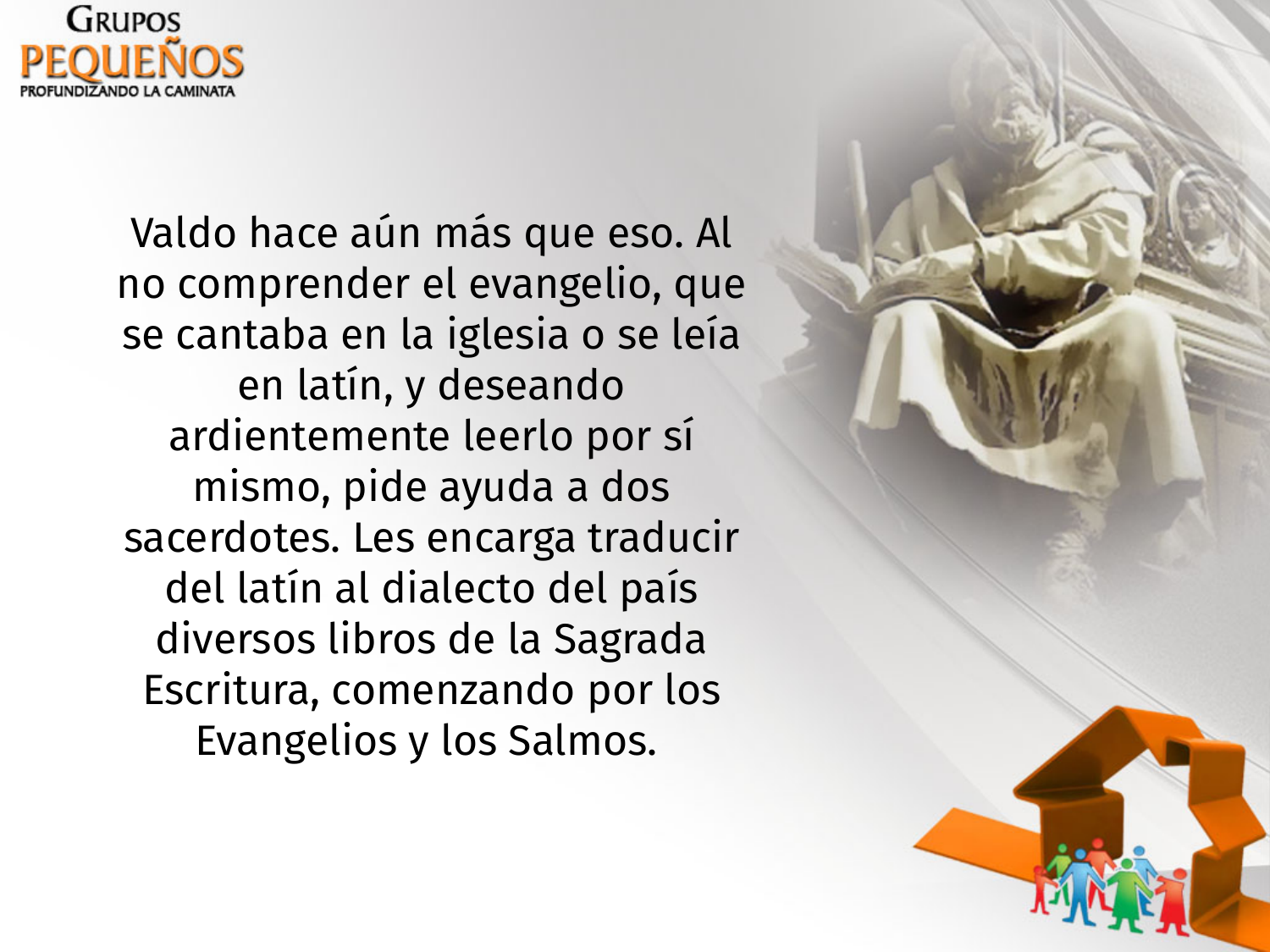

Valdo hace aún más que eso. Al no comprender el evangelio, que se cantaba en la iglesia o se leía en latín, y deseando ardientemente leerlo por sí mismo, pide ayuda a dos sacerdotes. Les encarga traducir del latín al dialecto del país diversos libros de la Sagrada Escritura, comenzando por los Evangelios y los Salmos.